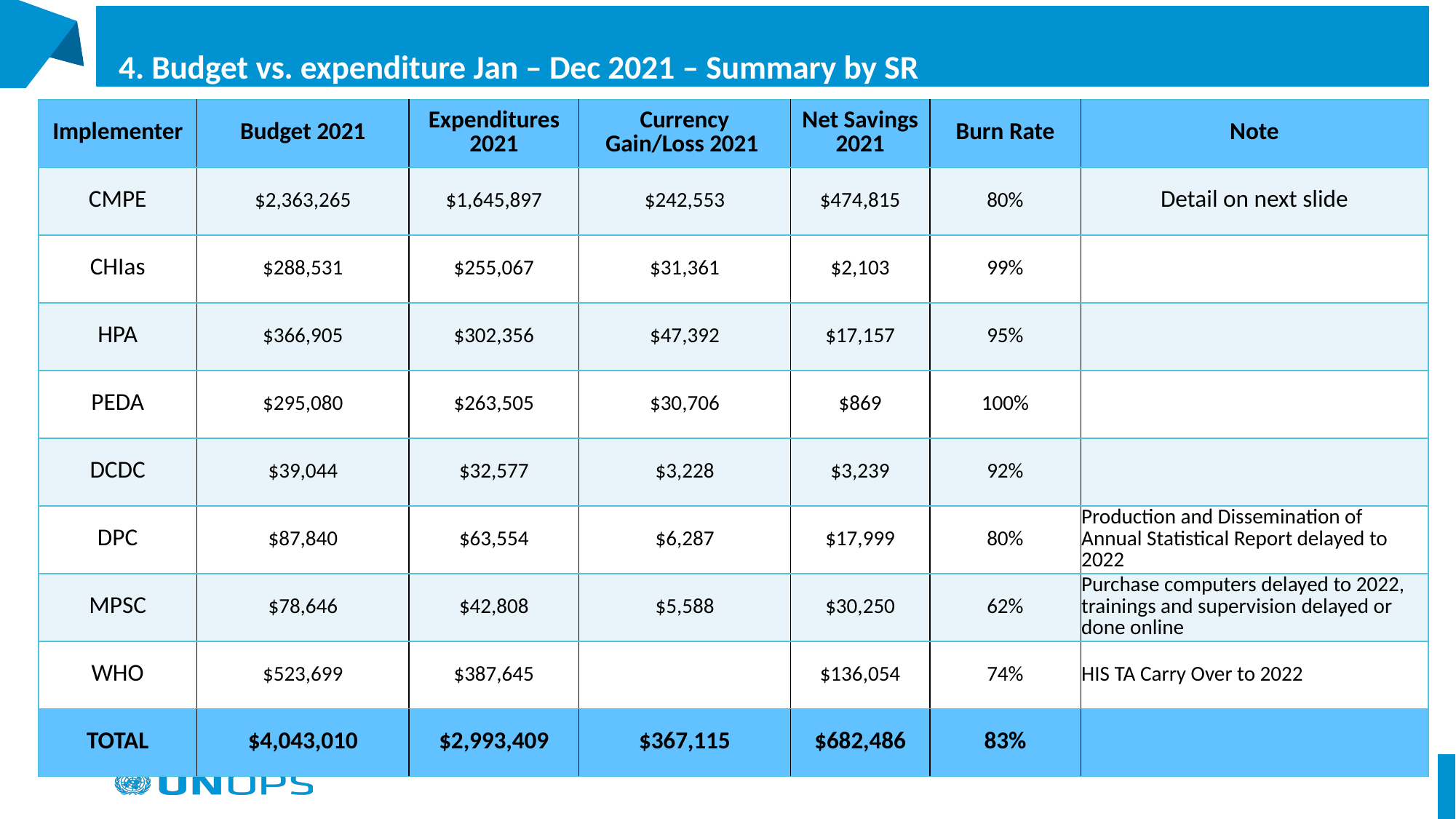

# 4. Budget vs. expenditure Jan – Dec 2021 – Summary by SR
| Implementer | Budget 2021 | Expenditures 2021 | Currency Gain/Loss 2021 | Net Savings 2021 | Burn Rate | Note |
| --- | --- | --- | --- | --- | --- | --- |
| CMPE | $2,363,265 | $1,645,897 | $242,553 | $474,815 | 80% | Detail on next slide |
| CHIas | $288,531 | $255,067 | $31,361 | $2,103 | 99% |  |
| HPA | $366,905 | $302,356 | $47,392 | $17,157 | 95% |  |
| PEDA | $295,080 | $263,505 | $30,706 | $869 | 100% |  |
| DCDC | $39,044 | $32,577 | $3,228 | $3,239 | 92% |  |
| DPC | $87,840 | $63,554 | $6,287 | $17,999 | 80% | Production and Dissemination of Annual Statistical Report delayed to 2022 |
| MPSC | $78,646 | $42,808 | $5,588 | $30,250 | 62% | Purchase computers delayed to 2022, trainings and supervision delayed or done online |
| WHO | $523,699 | $387,645 |  | $136,054 | 74% | HIS TA Carry Over to 2022 |
| TOTAL | $4,043,010 | $2,993,409 | $367,115 | $682,486 | 83% |  |